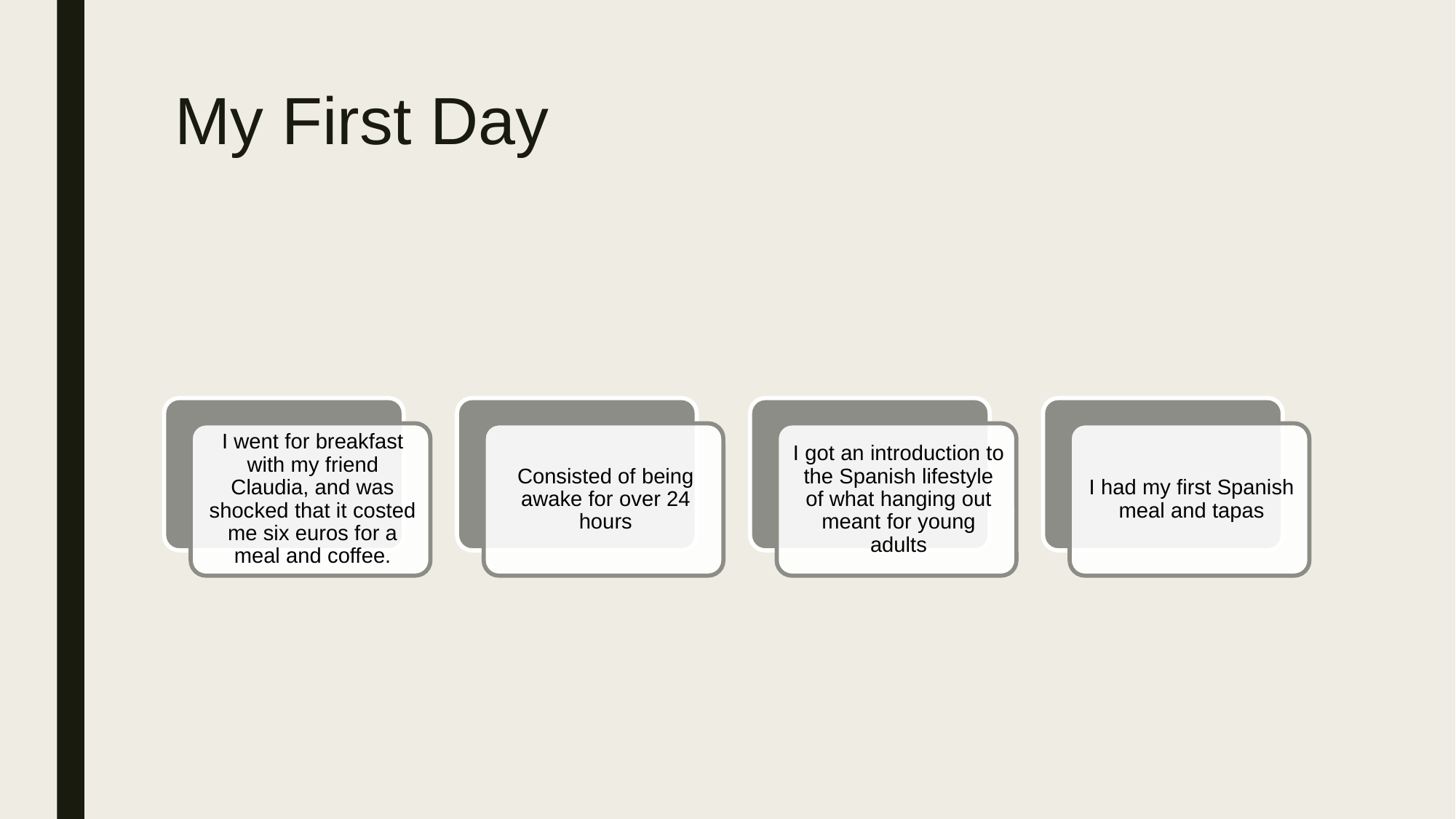

# My First Day
I went for breakfast with my friend Claudia, and was shocked that it costed me six euros for a meal and coffee.
Consisted of being awake for over 24 hours
I got an introduction to the Spanish lifestyle of what hanging out meant for young adults
I had my first Spanish meal and tapas